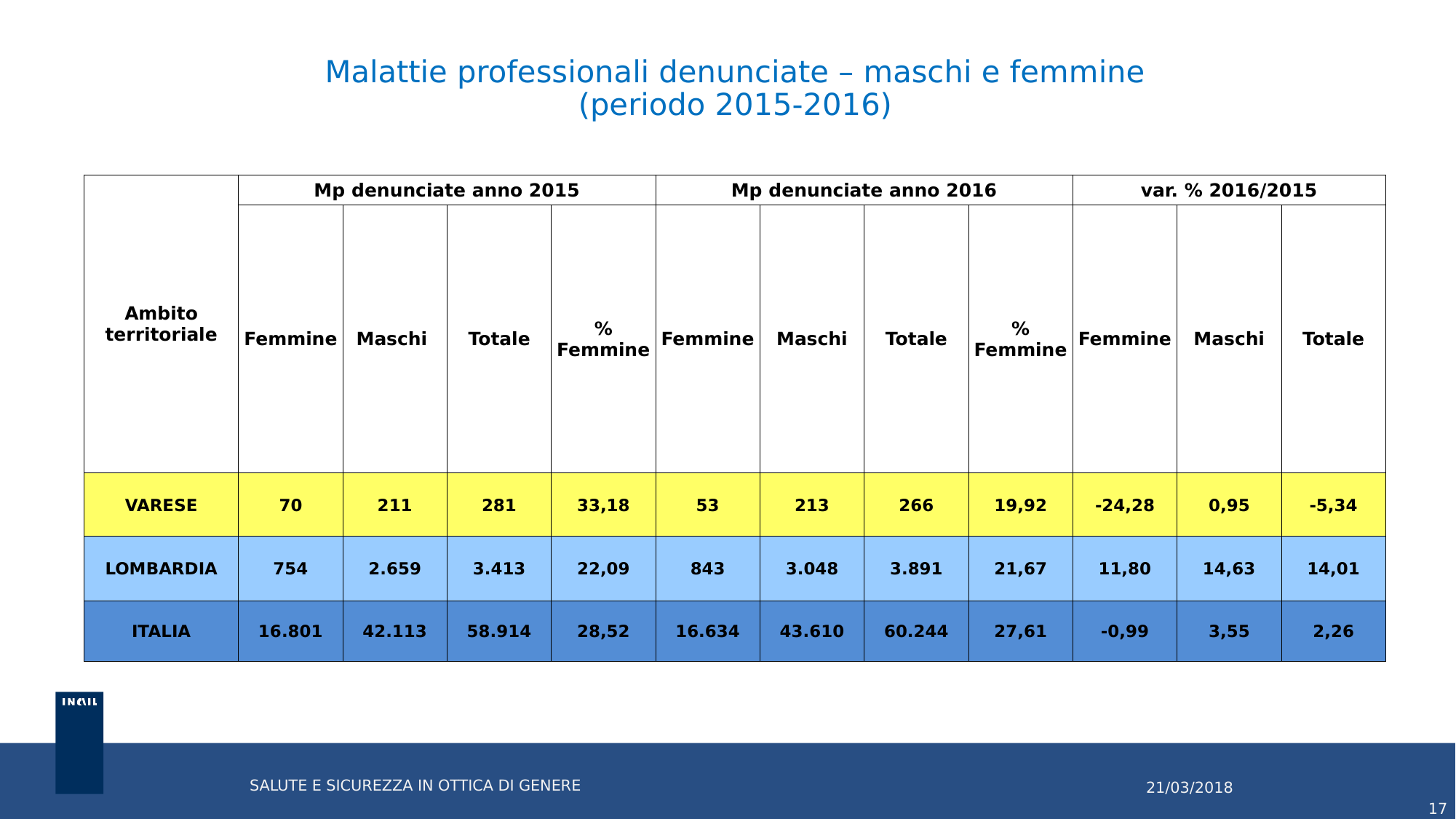

# Malattie professionali denunciate – maschi e femmine (periodo 2015-2016)
| Ambito territoriale | Mp denunciate anno 2015 |  |  |  | Mp denunciate anno 2016 |  |  |  | var. % 2016/2015 |  |  |
| --- | --- | --- | --- | --- | --- | --- | --- | --- | --- | --- | --- |
|  | Femmine | Maschi | Totale | % Femmine | Femmine | Maschi | Totale | % Femmine | Femmine | Maschi | Totale |
| VARESE | 70 | 211 | 281 | 33,18 | 53 | 213 | 266 | 19,92 | -24,28 | 0,95 | -5,34 |
| LOMBARDIA | 754 | 2.659 | 3.413 | 22,09 | 843 | 3.048 | 3.891 | 21,67 | 11,80 | 14,63 | 14,01 |
| ITALIA | 16.801 | 42.113 | 58.914 | 28,52 | 16.634 | 43.610 | 60.244 | 27,61 | -0,99 | 3,55 | 2,26 |

21/03/2018
		           17
SALUTE E SICUREZZA IN OTTICA DI GENERE